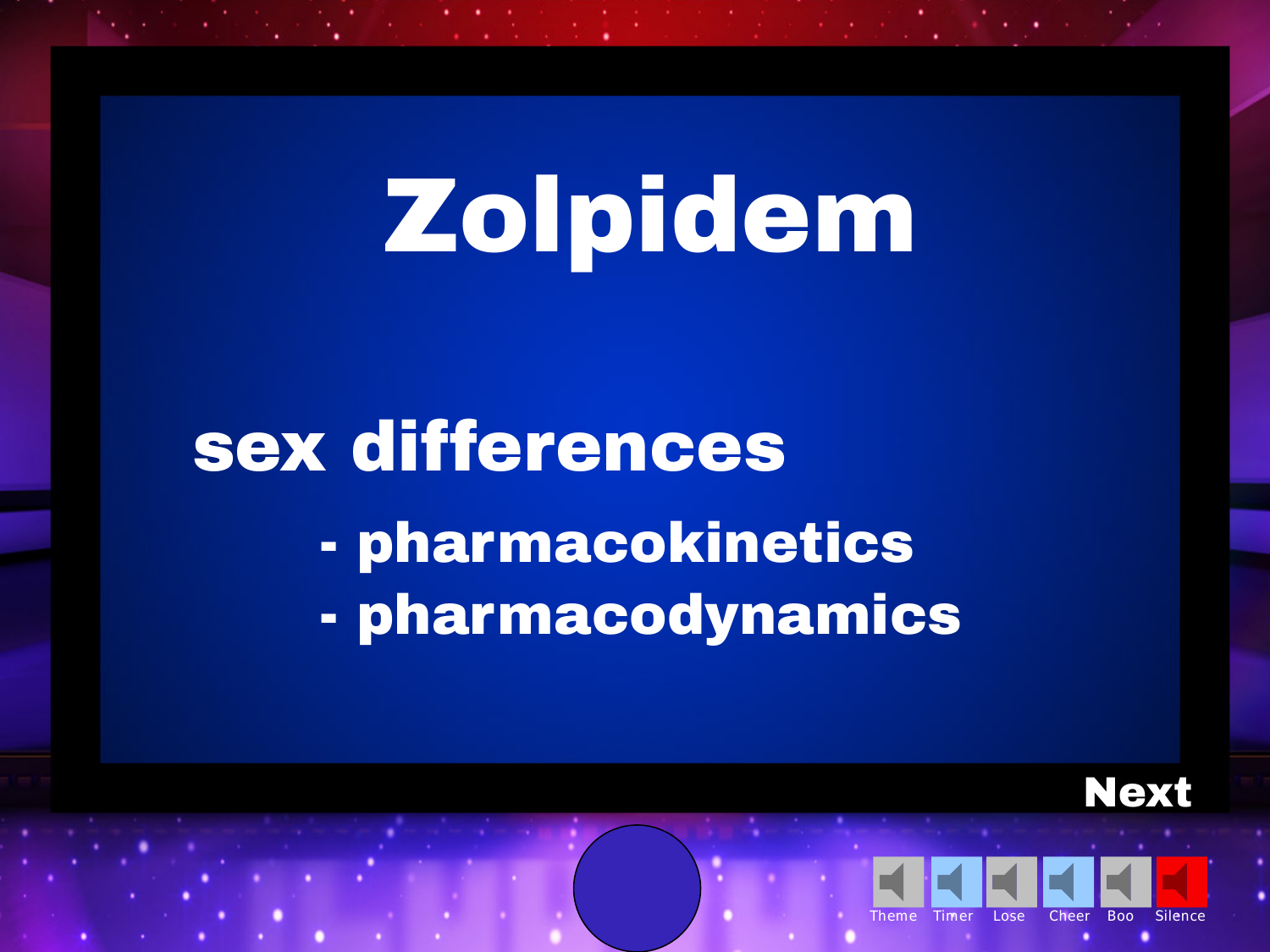

Zolpidem

sex differences
	- pharmacokinetics
	- pharmacodynamics
Next